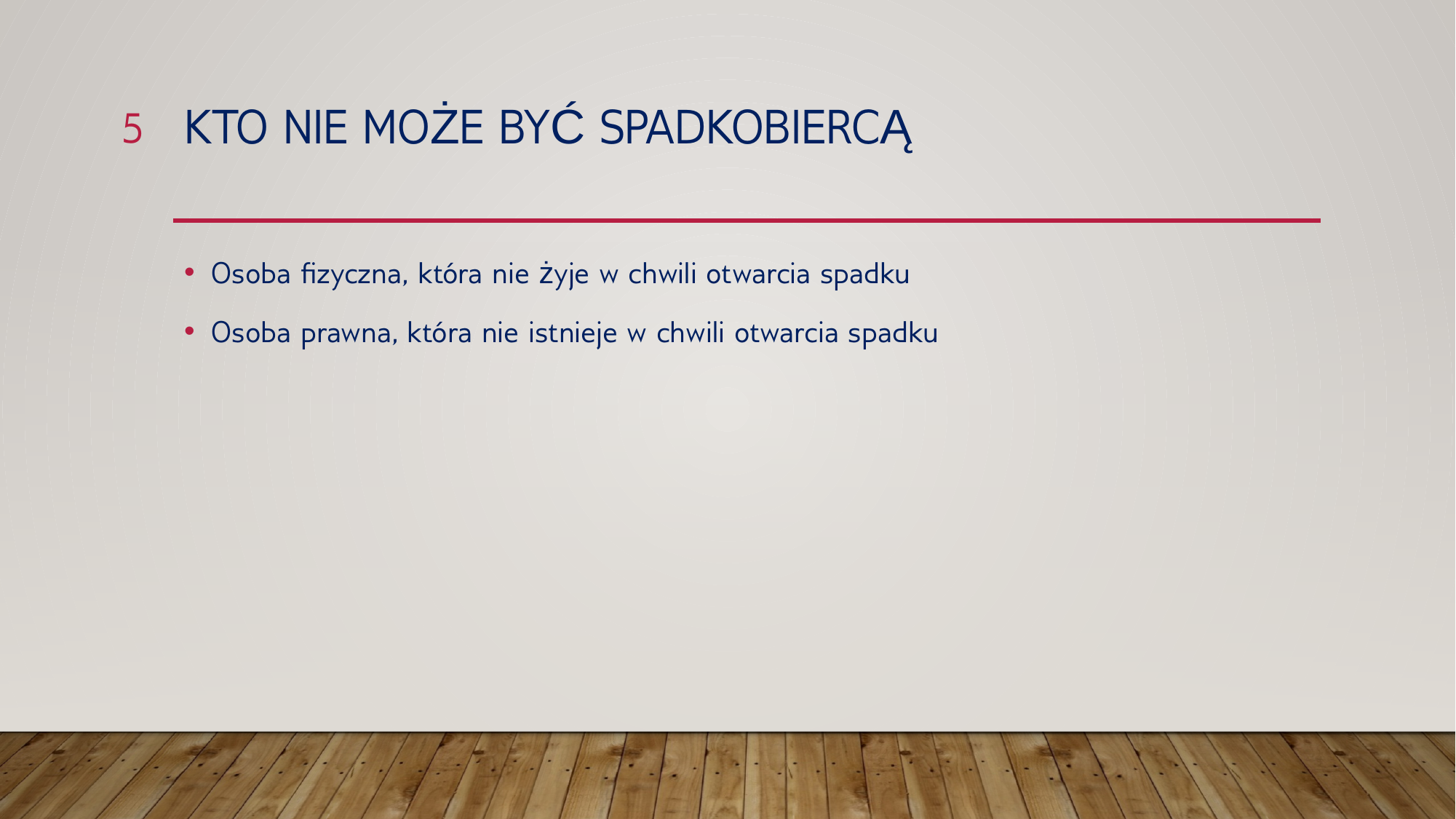

5
# KTO NIE MOŻE BYĆ SPADKOBIERCĄ
Osoba fizyczna, która nie żyje w chwili otwarcia spadku
Osoba prawna, która nie istnieje w chwili otwarcia spadku